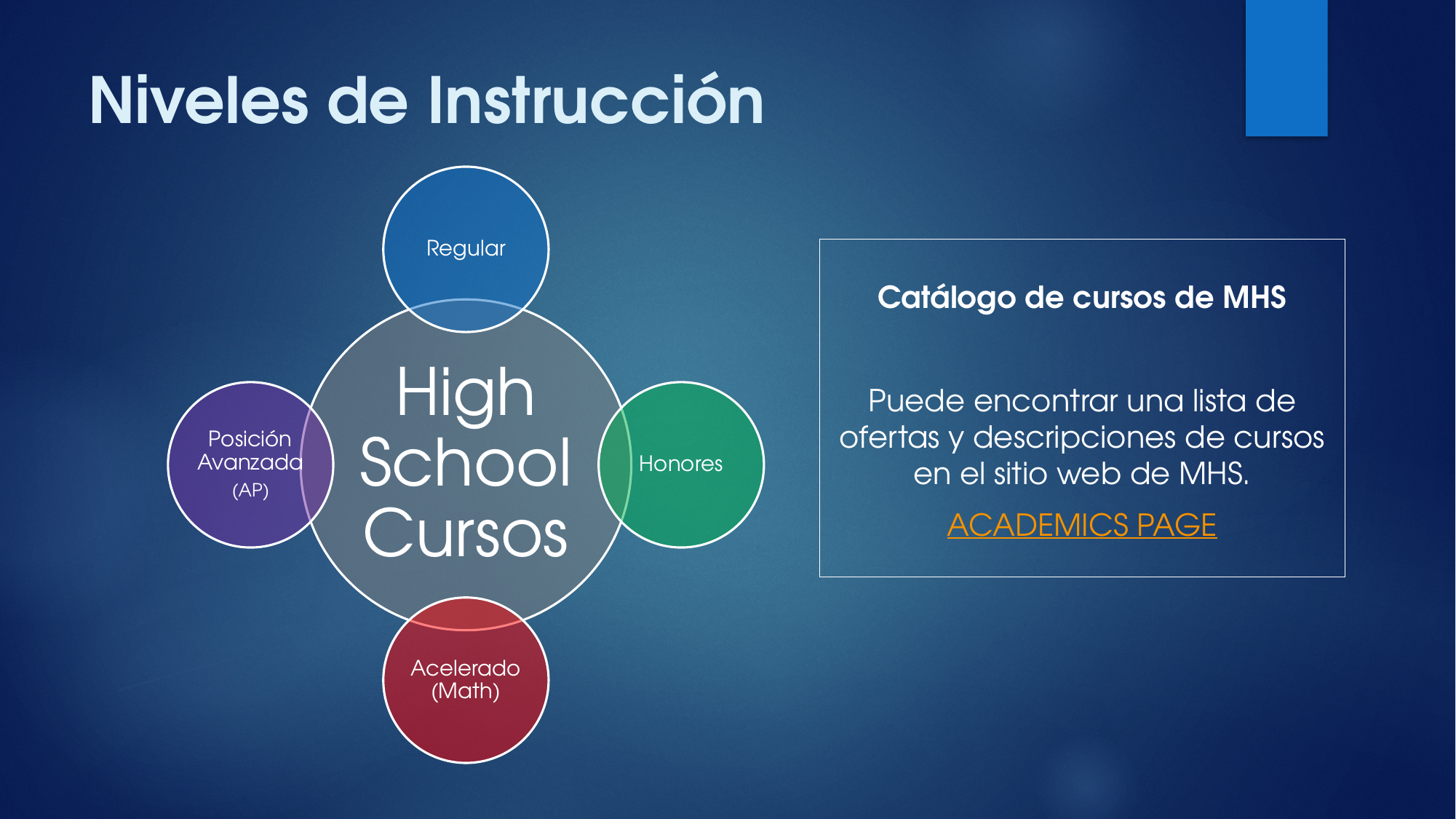

# Niveles de Instrucción
High School Cursos
Regular
Honores
Acelerado (Math)
Posición Avanzada
(AP)

Catálogo de cursos de MHS

Puede encontrar una lista de ofertas y descripciones de cursos en el sitio web de MHS.
ACADEMICS PAGE